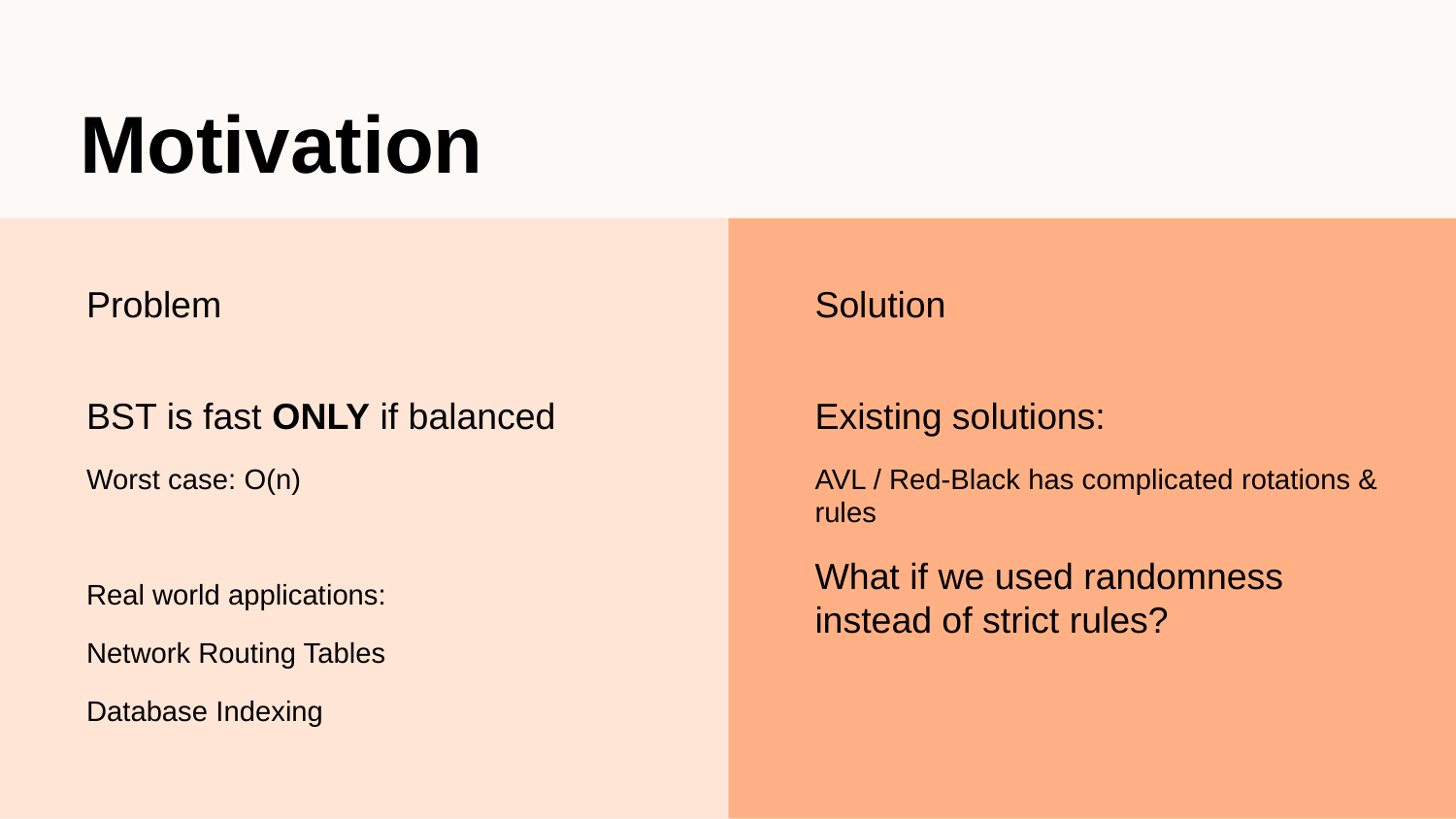

# Motivation
Problem
Solution
Existing solutions:
AVL / Red-Black has complicated rotations & rules
What if we used randomness instead of strict rules?
BST is fast ONLY if balanced
Worst case: O(n)

Real world applications:
Network Routing Tables
Database Indexing